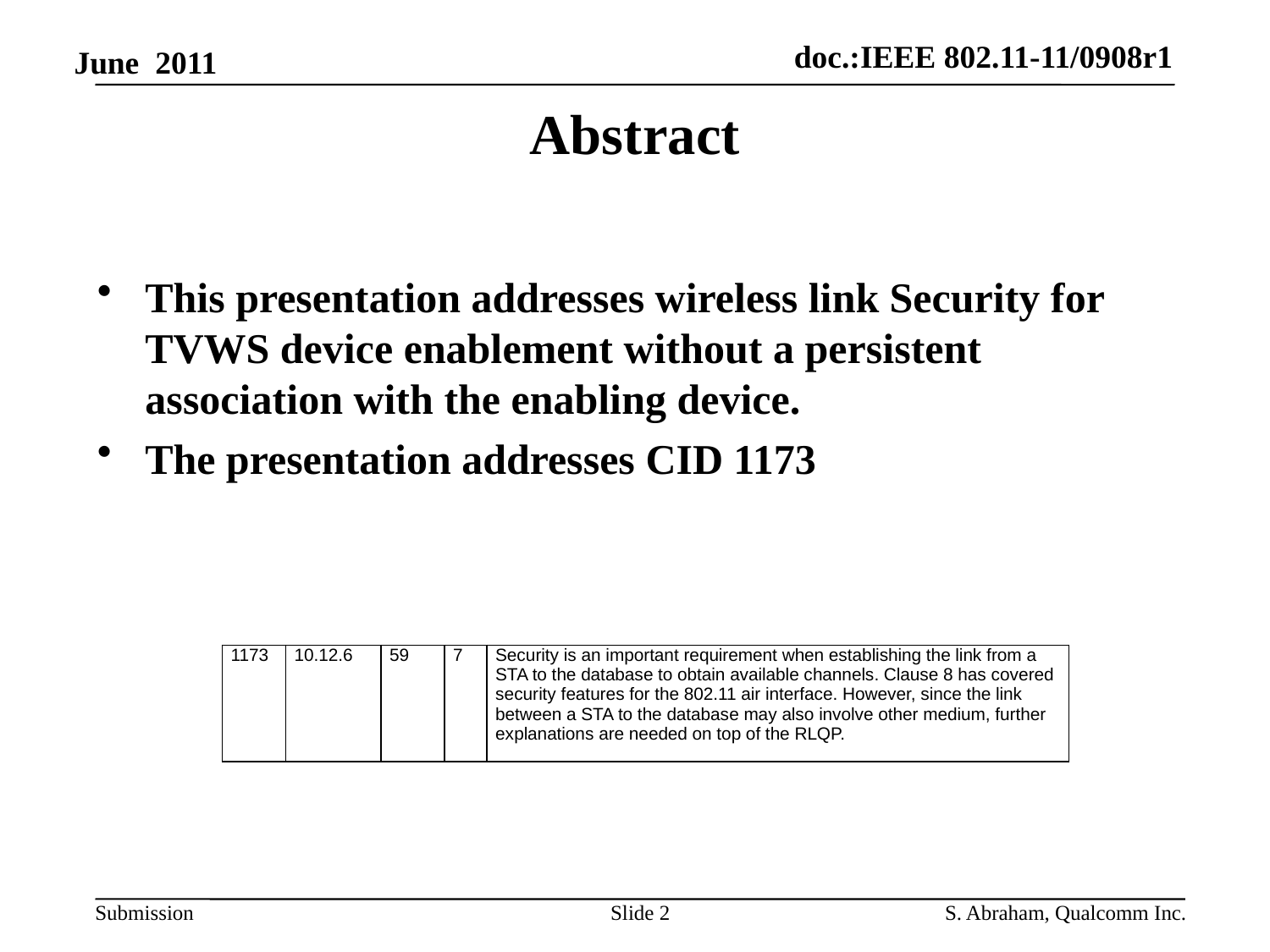

# Abstract
This presentation addresses wireless link Security for TVWS device enablement without a persistent association with the enabling device.
The presentation addresses CID 1173
| 1173 | 10.12.6 | 59 | 7 | Security is an important requirement when establishing the link from a STA to the database to obtain available channels. Clause 8 has covered security features for the 802.11 air interface. However, since the link between a STA to the database may also involve other medium, further explanations are needed on top of the RLQP. |
| --- | --- | --- | --- | --- |
Slide 2
S. Abraham, Qualcomm Inc.